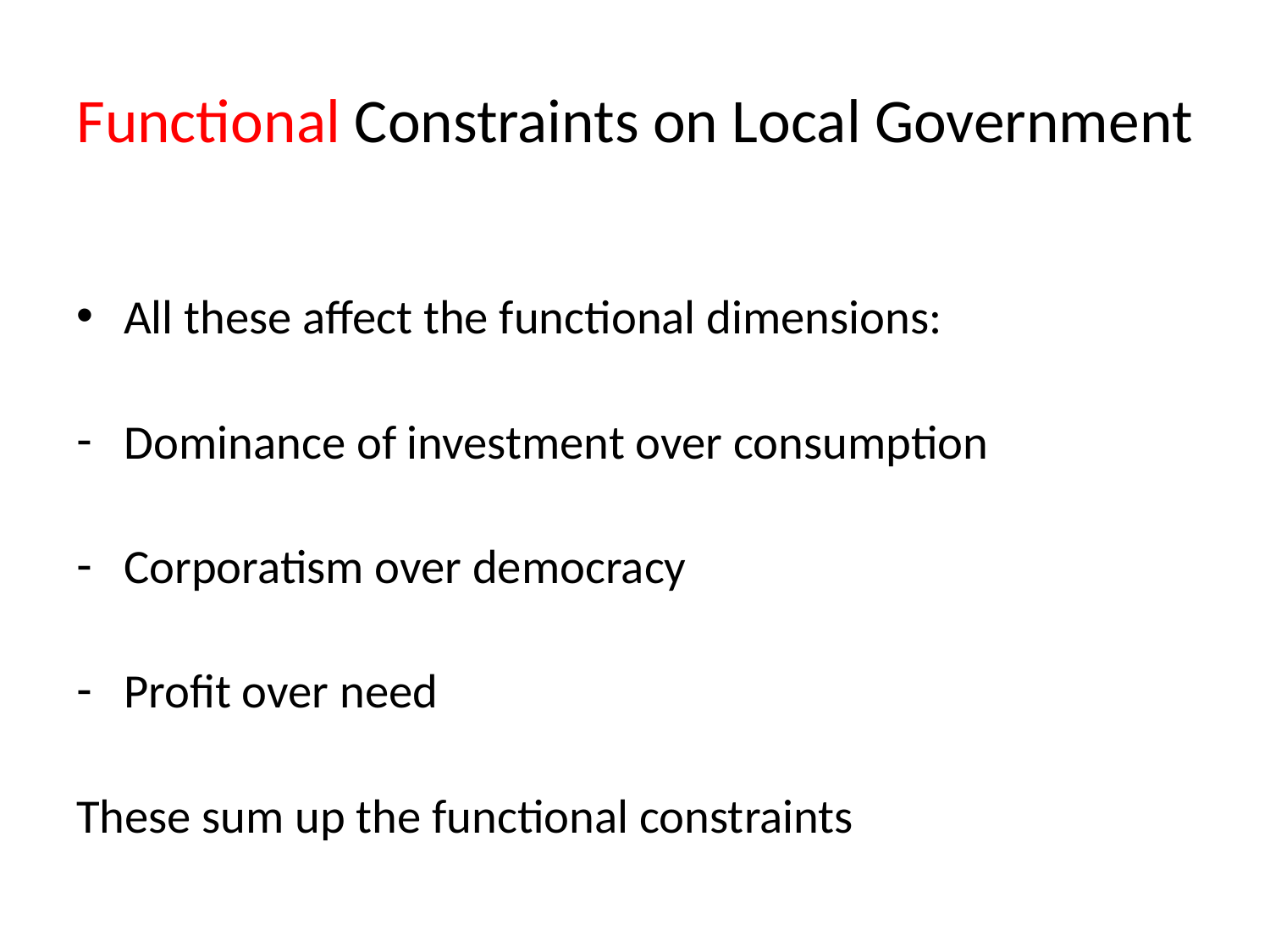

# Functional Constraints on Local Government
All these affect the functional dimensions:
Dominance of investment over consumption
Corporatism over democracy
Profit over need
These sum up the functional constraints